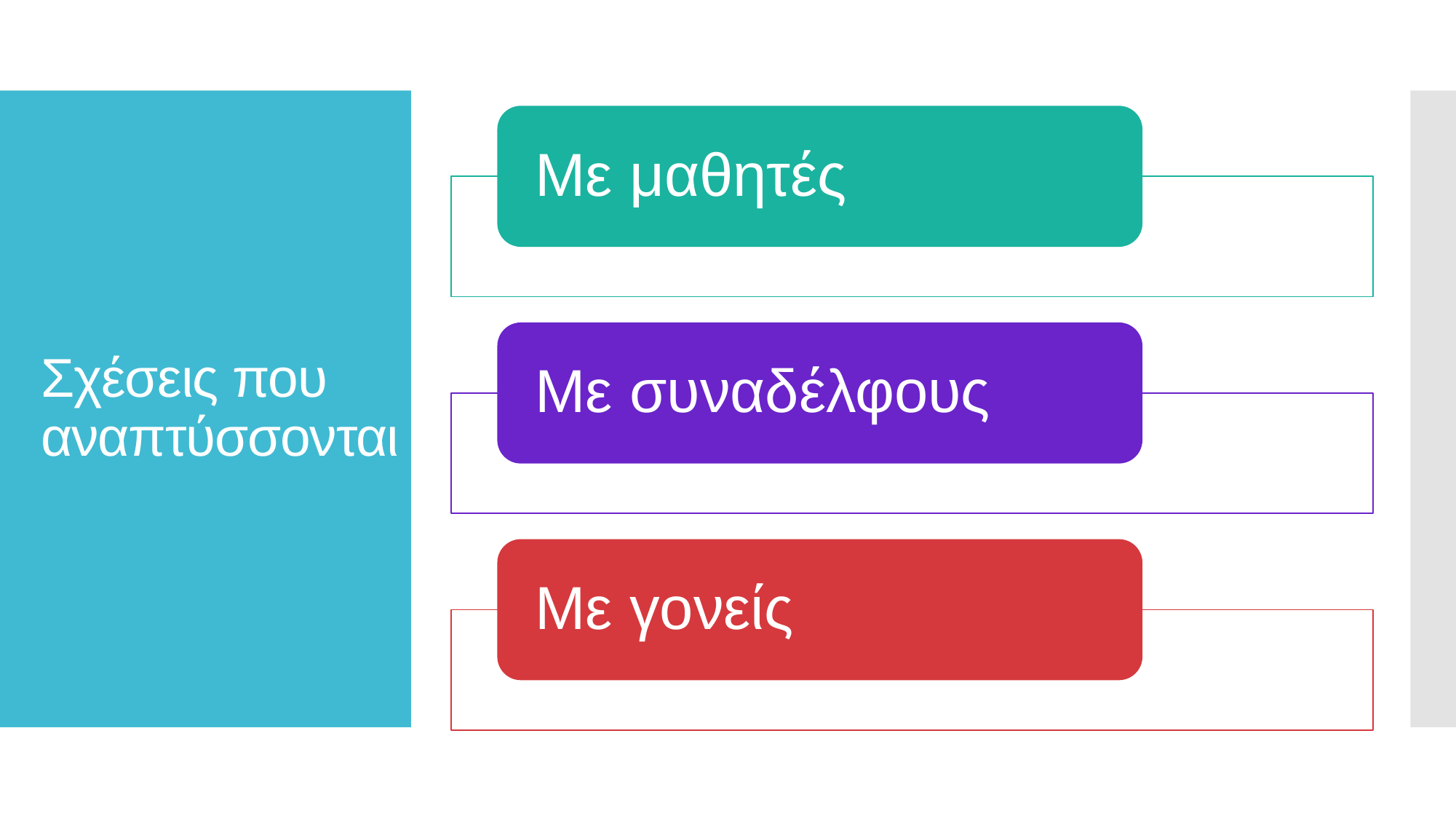

Με μαθητές
Με συναδέλφους
Με γονείς
# Σχέσεις που αναπτύσσονται